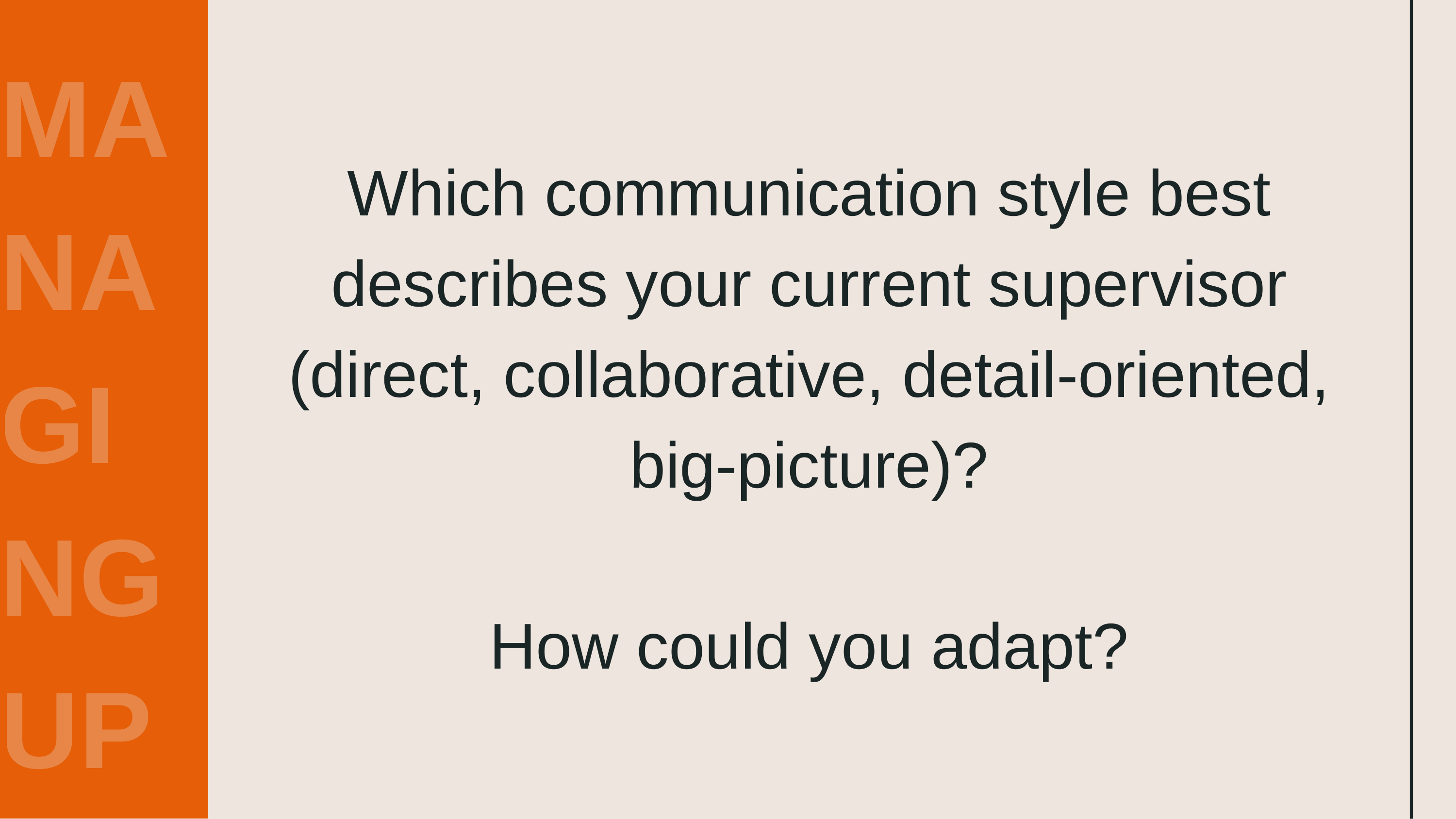

MANAGING UP
Which communication style best describes your current supervisor (direct, collaborative, detail-oriented, big-picture)?

How could you adapt?